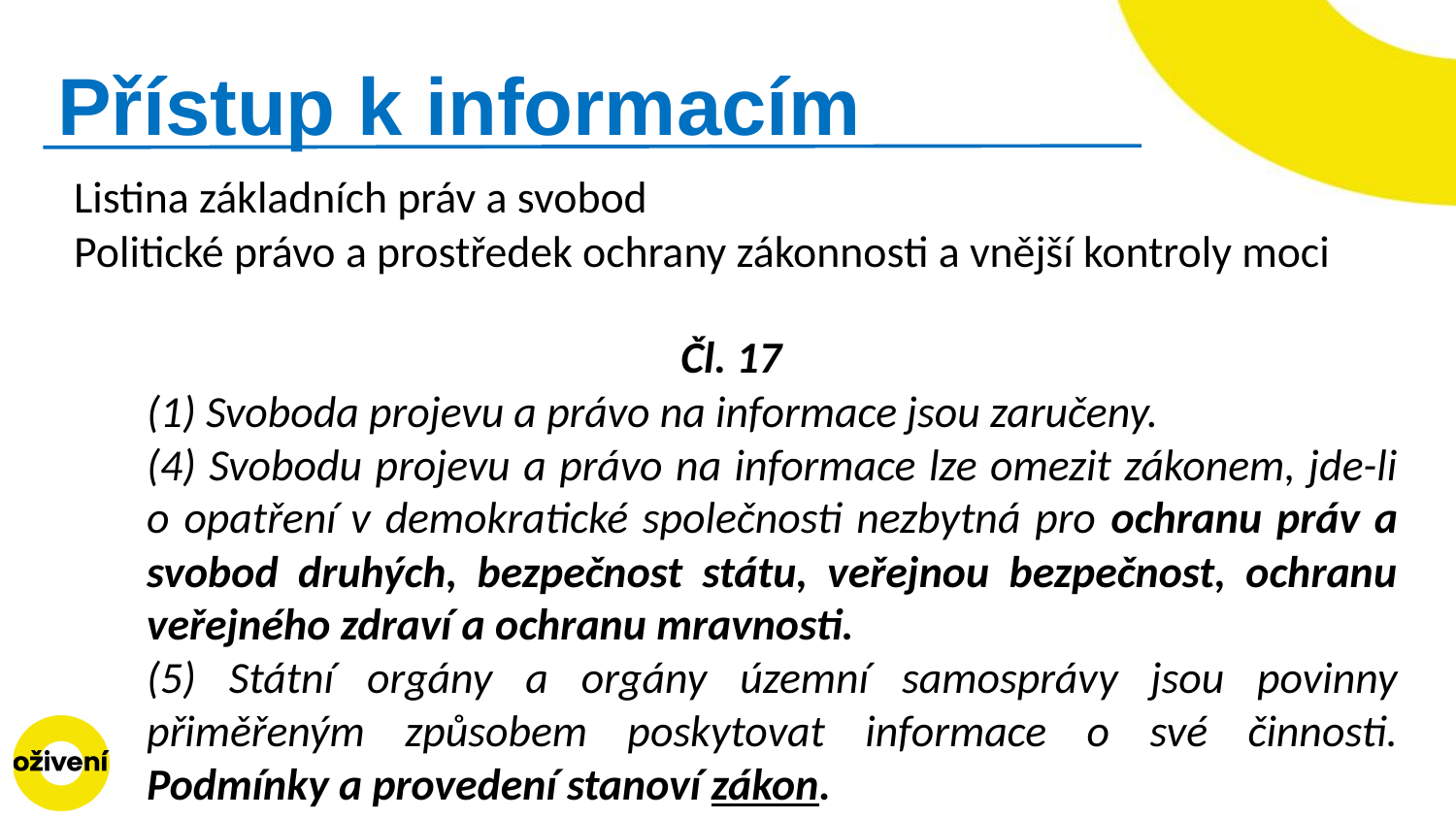

# Přístup k informacím
Listina základních práv a svobod
Politické právo a prostředek ochrany zákonnosti a vnější kontroly moci

Čl. 17
(1) Svoboda projevu a právo na informace jsou zaručeny.
(4) Svobodu projevu a právo na informace lze omezit zákonem, jde-li o opatření v demokratické společnosti nezbytná pro ochranu práv a svobod druhých, bezpečnost státu, veřejnou bezpečnost, ochranu veřejného zdraví a ochranu mravnosti.
(5) Státní orgány a orgány územní samosprávy jsou povinny přiměřeným způsobem poskytovat informace o své činnosti. Podmínky a provedení stanoví zákon.